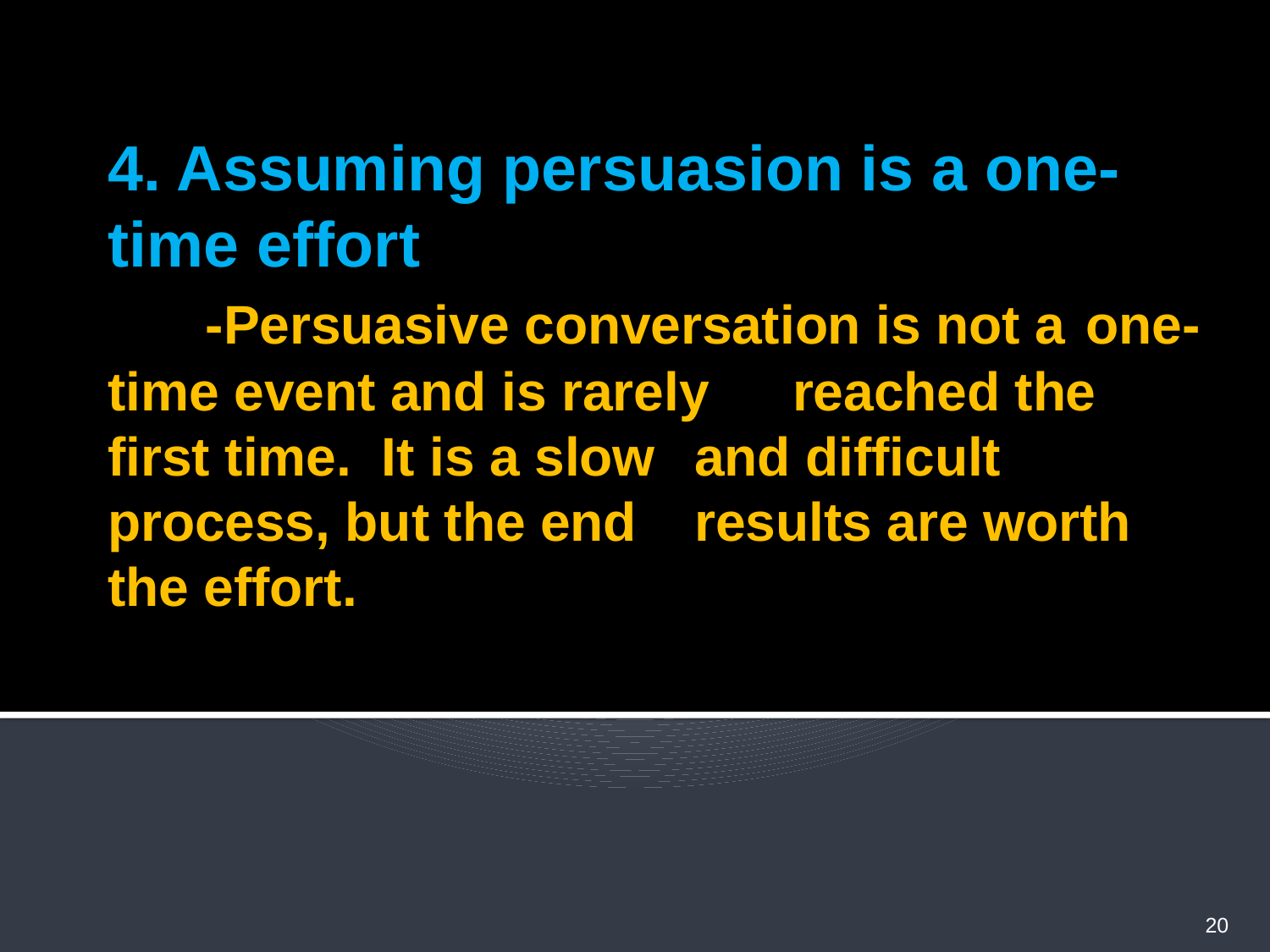

# 4. Assuming persuasion is a one-time effort -Persuasive conversation is not a 	one-time event and is rarely 	reached the first time.  It is a slow 	and difficult process, but the end 	results are worth the effort.
20